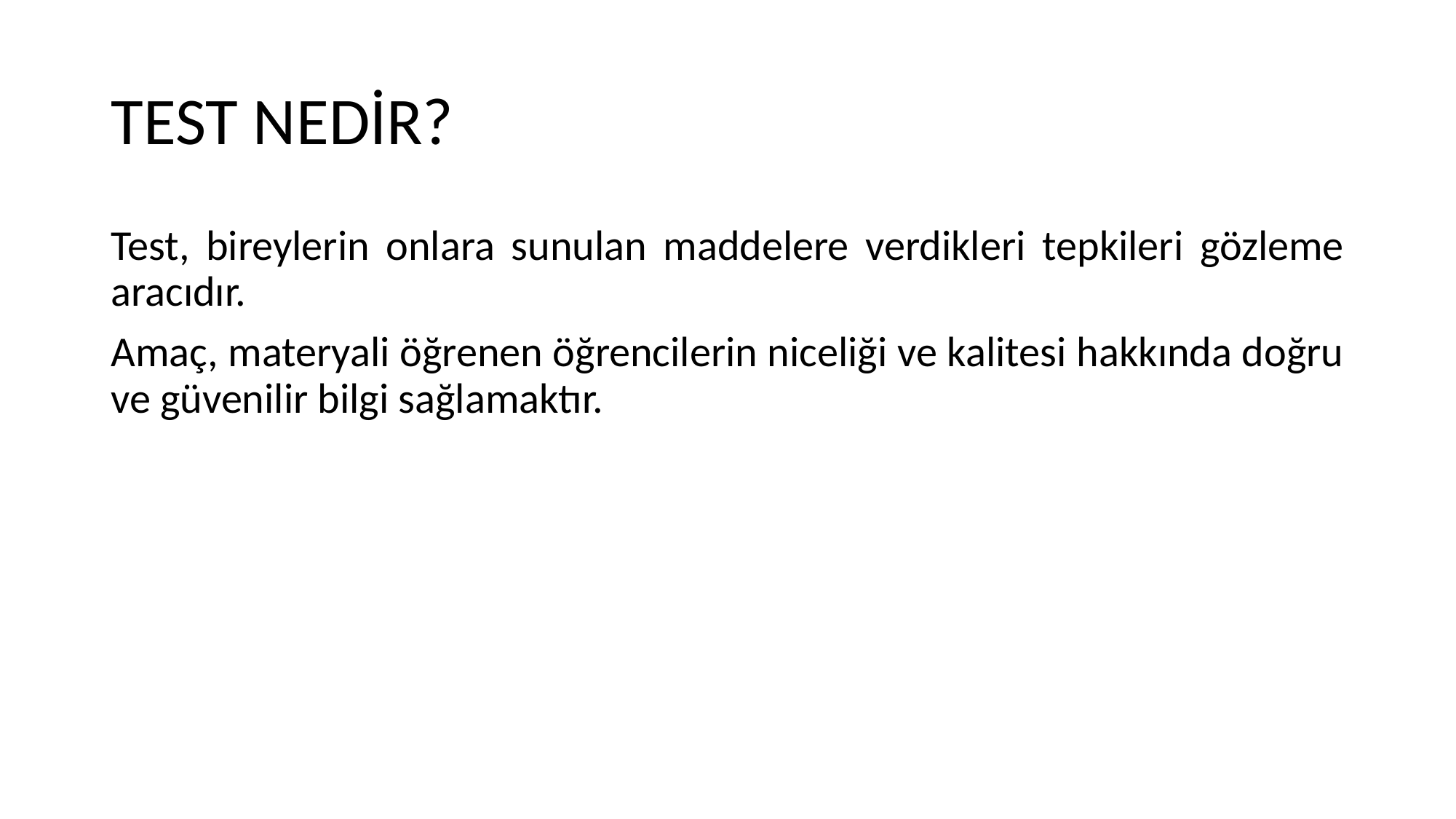

# TEST NEDİR?
Test, bireylerin onlara sunulan maddelere verdikleri tepkileri gözleme aracıdır.
Amaç, materyali öğrenen öğrencilerin niceliği ve kalitesi hakkında doğru ve güvenilir bilgi sağlamaktır.